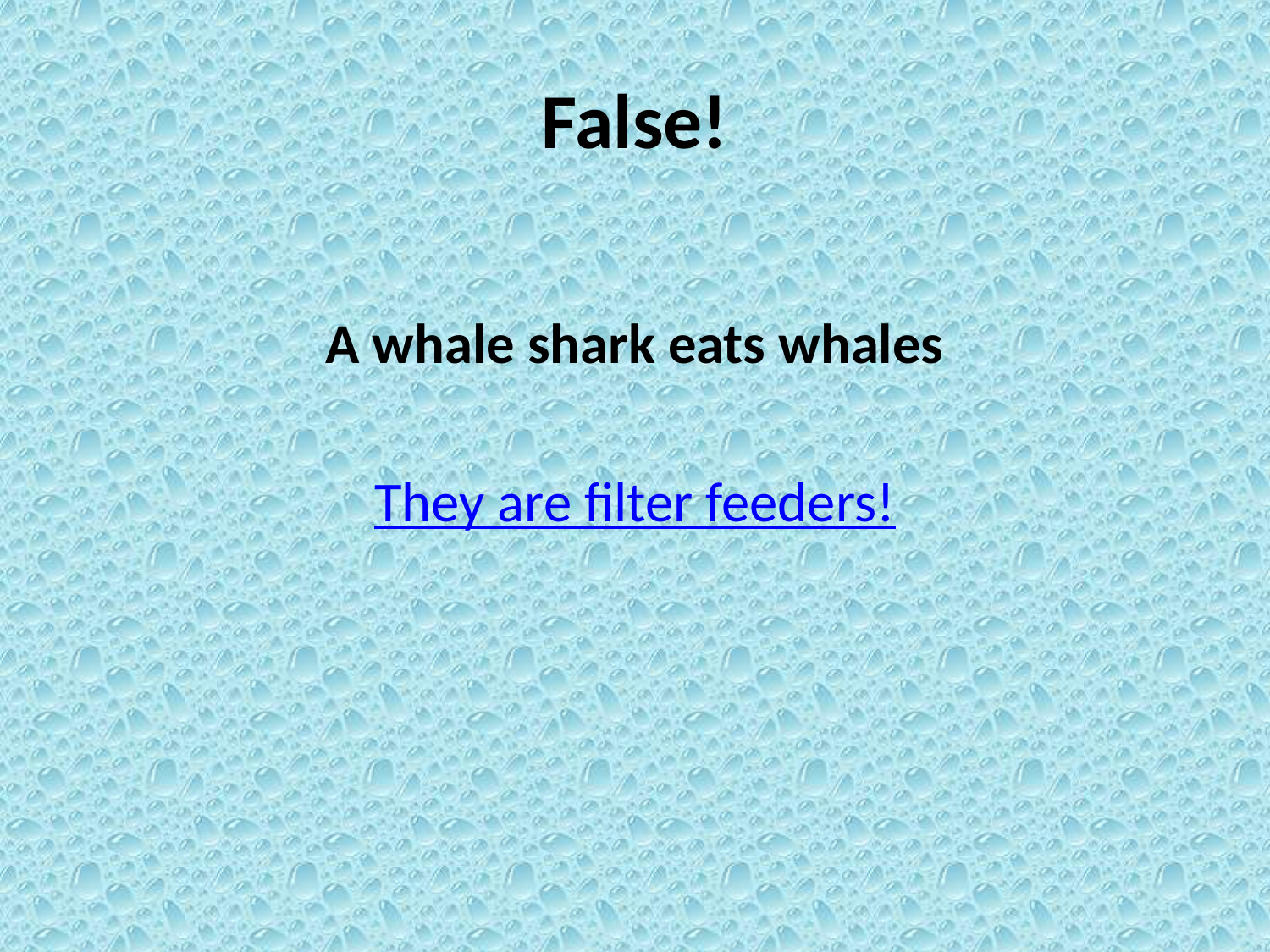

# False!

A whale shark eats whales

They are filter feeders!